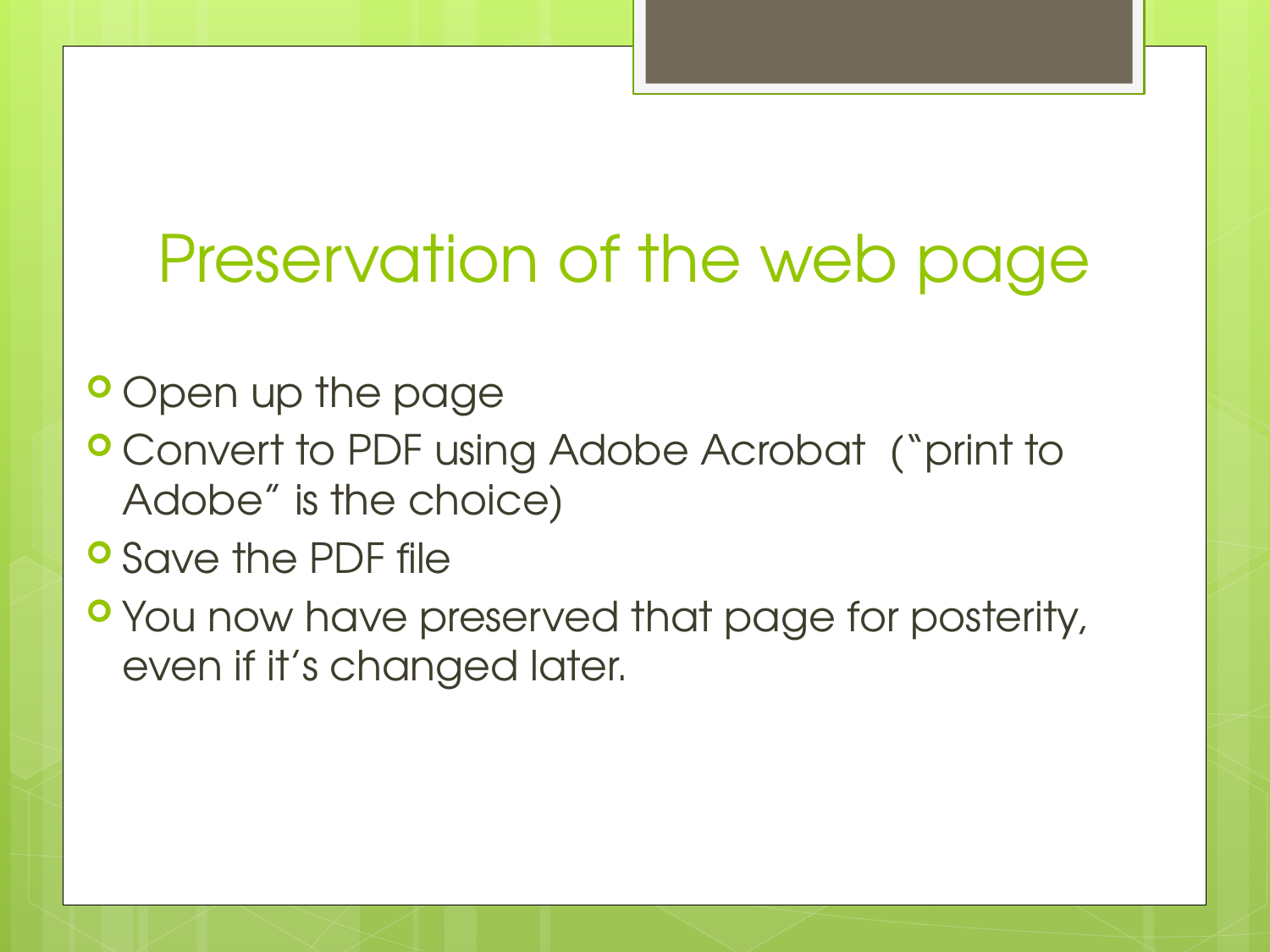

# Preservation of the web page
Open up the page
Convert to PDF using Adobe Acrobat  (“print to Adobe” is the choice)
Save the PDF file
You now have preserved that page for posterity, even if it’s changed later.